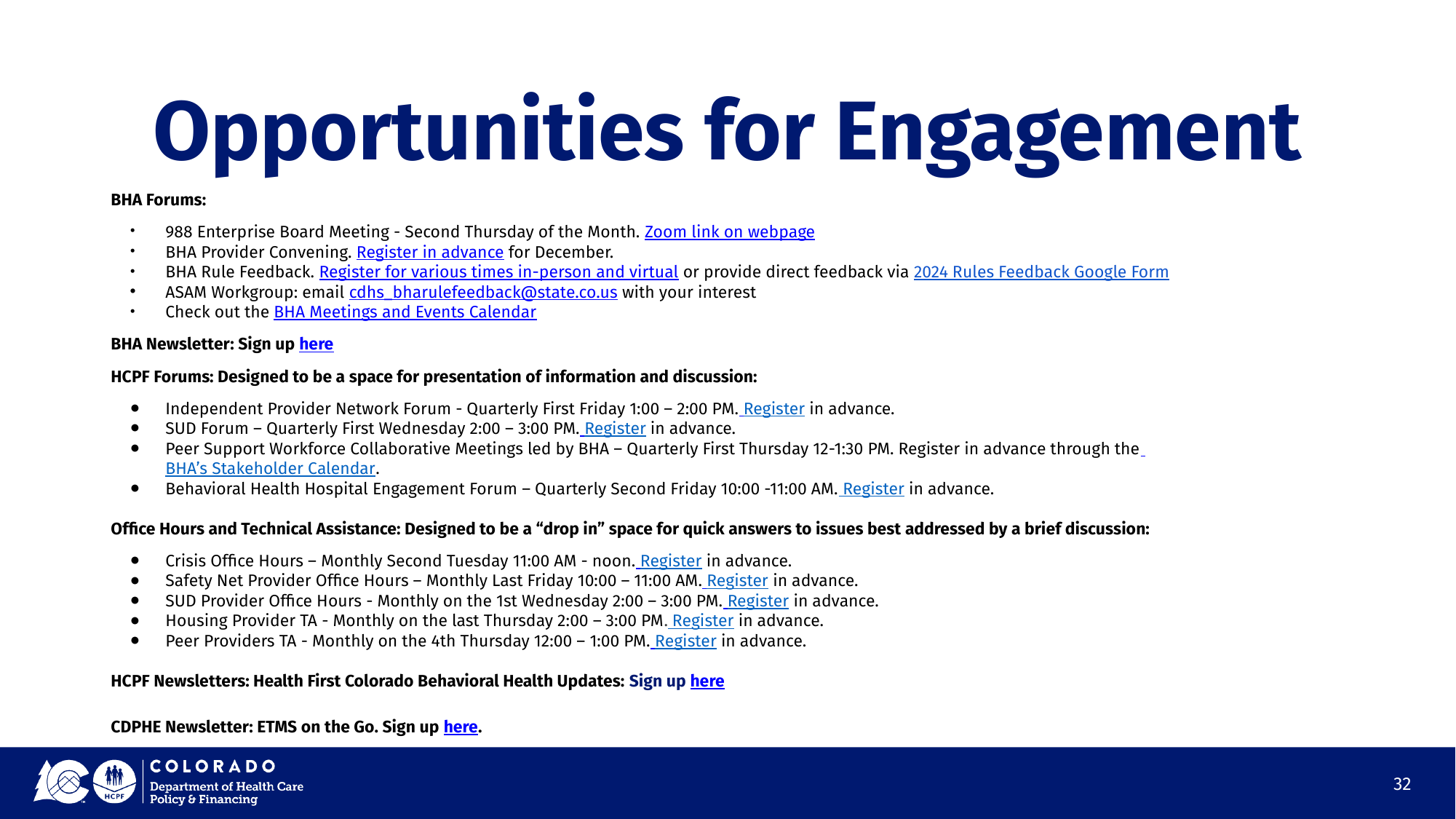

# Opportunities for Engagement
BHA Forums:
988 Enterprise Board Meeting - Second Thursday of the Month. Zoom link on webpage
BHA Provider Convening. Register in advance for December.
BHA Rule Feedback. Register for various times in-person and virtual or provide direct feedback via 2024 Rules Feedback Google Form
ASAM Workgroup: email cdhs_bharulefeedback@state.co.us with your interest
Check out the BHA Meetings and Events Calendar
BHA Newsletter: Sign up here
HCPF Forums: Designed to be a space for presentation of information and discussion:
Independent Provider Network Forum - Quarterly First Friday 1:00 – 2:00 PM. Register in advance.
SUD Forum – Quarterly First Wednesday 2:00 – 3:00 PM. Register in advance.
Peer Support Workforce Collaborative Meetings led by BHA – Quarterly First Thursday 12-1:30 PM. Register in advance through the BHA’s Stakeholder Calendar.
Behavioral Health Hospital Engagement Forum – Quarterly Second Friday 10:00 -11:00 AM. Register in advance.

Office Hours and Technical Assistance: Designed to be a “drop in” space for quick answers to issues best addressed by a brief discussion:
Crisis Office Hours – Monthly Second Tuesday 11:00 AM - noon. Register in advance.
Safety Net Provider Office Hours – Monthly Last Friday 10:00 – 11:00 AM. Register in advance.
SUD Provider Office Hours - Monthly on the 1st Wednesday 2:00 – 3:00 PM. Register in advance.
Housing Provider TA - Monthly on the last Thursday 2:00 – 3:00 PM. Register in advance.
Peer Providers TA - Monthly on the 4th Thursday 12:00 – 1:00 PM. Register in advance.

HCPF Newsletters: Health First Colorado Behavioral Health Updates: Sign up here

CDPHE Newsletter: ETMS on the Go. Sign up here.
32